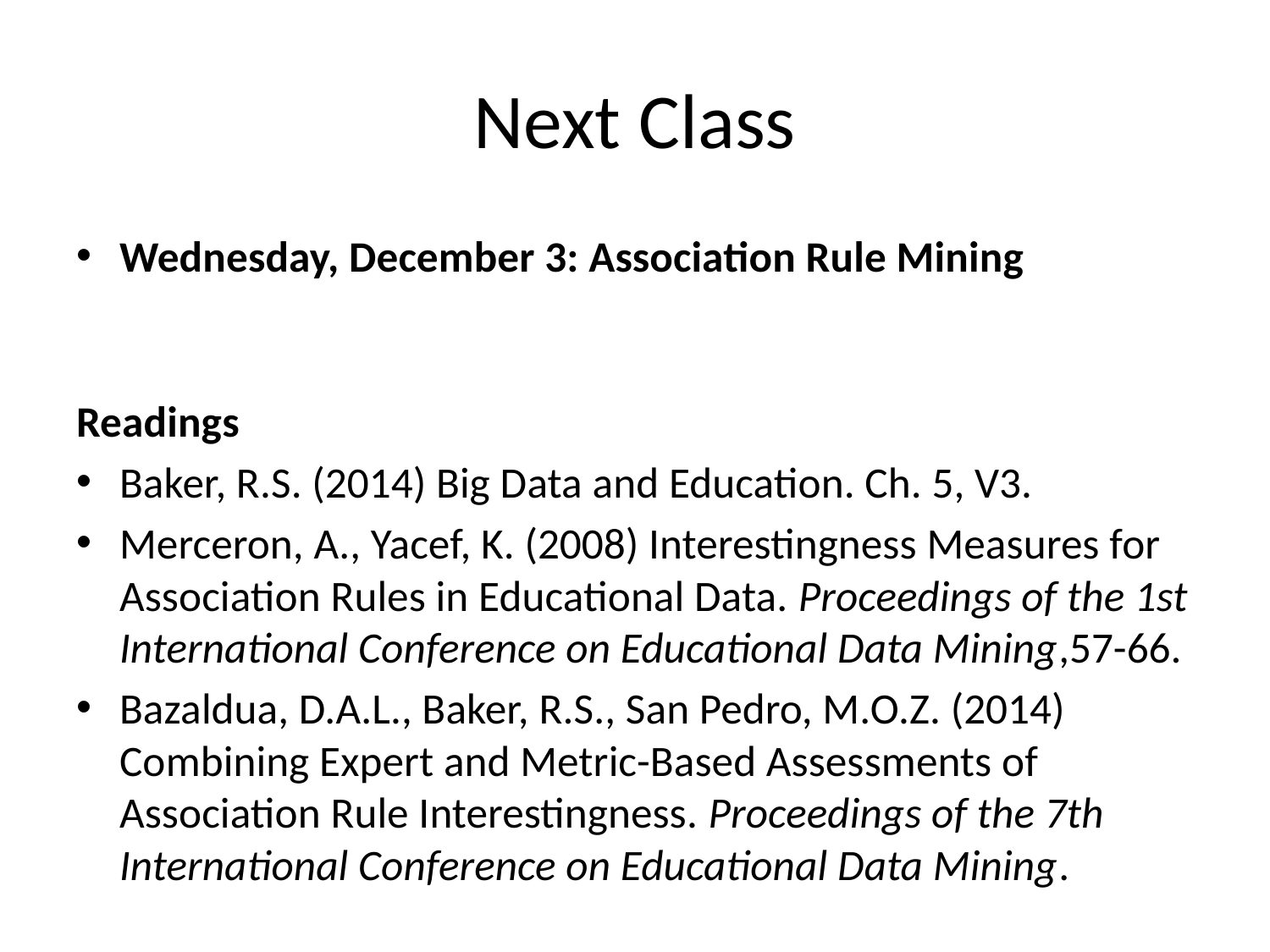

# Next Class
Wednesday, December 3: Association Rule Mining
Readings
Baker, R.S. (2014) Big Data and Education. Ch. 5, V3.
Merceron, A., Yacef, K. (2008) Interestingness Measures for Association Rules in Educational Data. Proceedings of the 1st International Conference on Educational Data Mining,57-66.
Bazaldua, D.A.L., Baker, R.S., San Pedro, M.O.Z. (2014) Combining Expert and Metric-Based Assessments of Association Rule Interestingness. Proceedings of the 7th International Conference on Educational Data Mining.